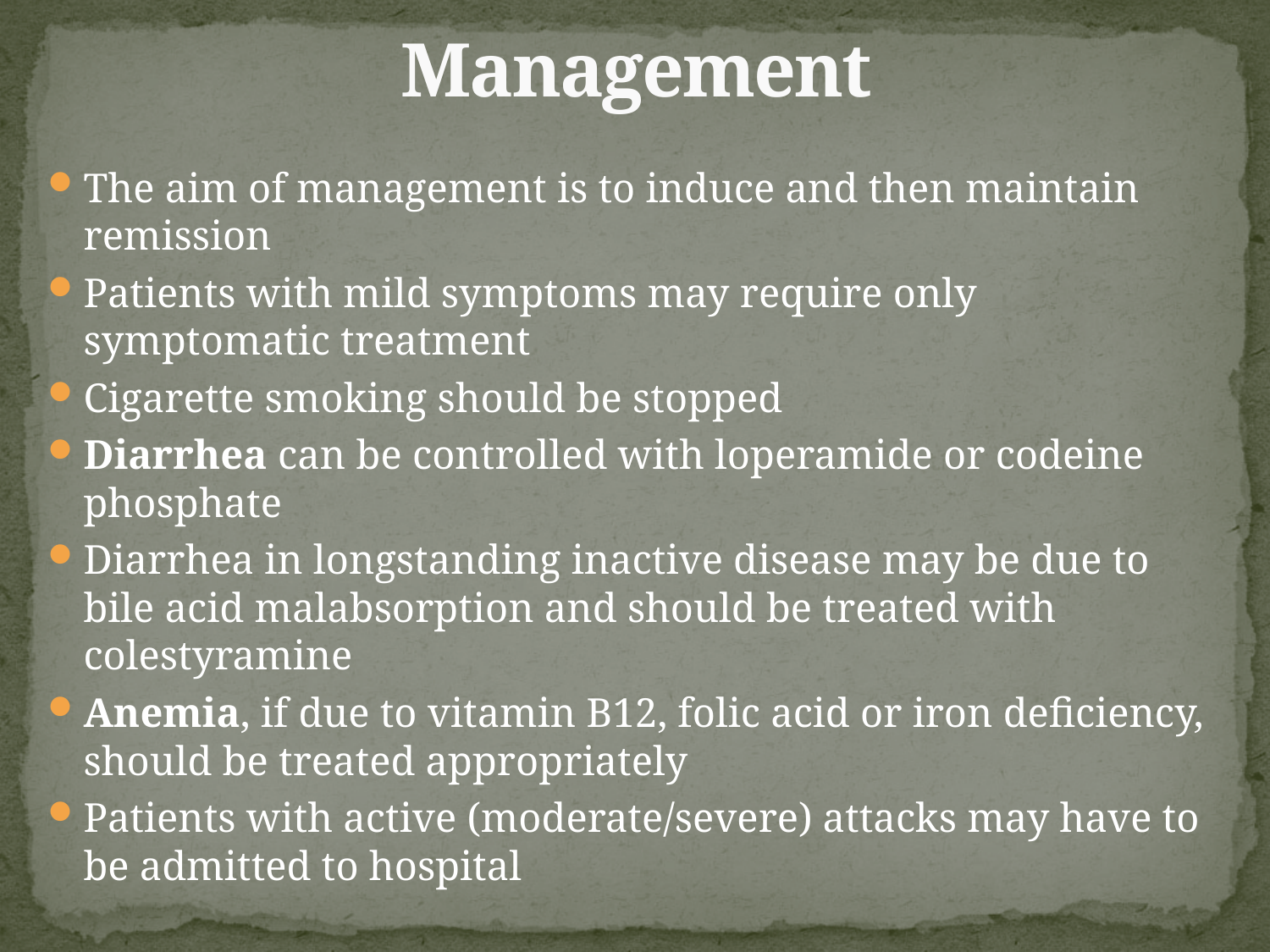

# Management
The aim of management is to induce and then maintain remission
Patients with mild symptoms may require only symptomatic treatment
Cigarette smoking should be stopped
Diarrhea can be controlled with loperamide or codeine phosphate
Diarrhea in longstanding inactive disease may be due to bile acid malabsorption and should be treated with colestyramine
Anemia, if due to vitamin B12, folic acid or iron deficiency, should be treated appropriately
Patients with active (moderate/severe) attacks may have to be admitted to hospital